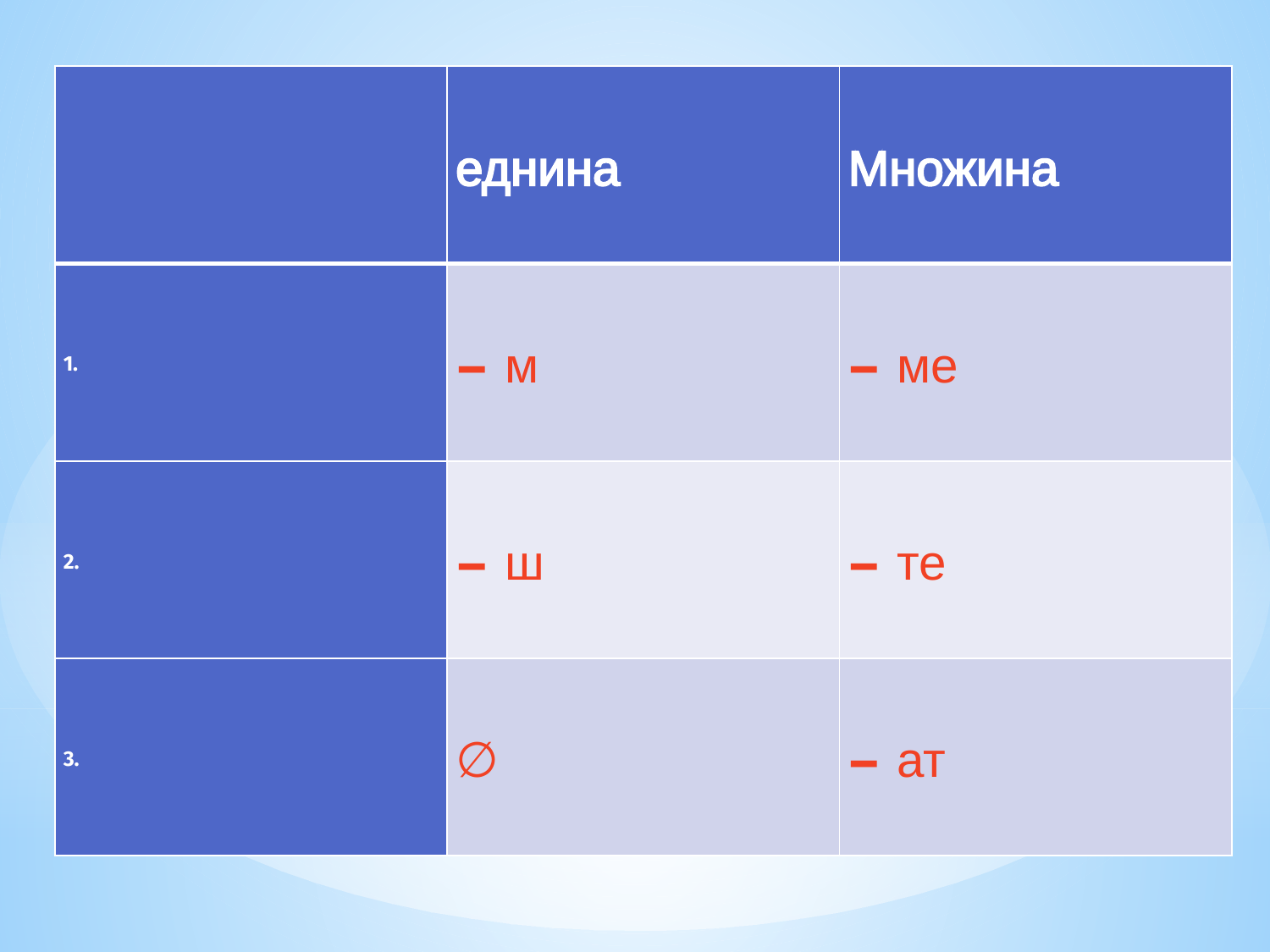

|  | еднина | Множина |
| --- | --- | --- |
| 1. | − м | − ме |
| 2. | − ш | − те |
| 3. | ∅ | − ат |
#